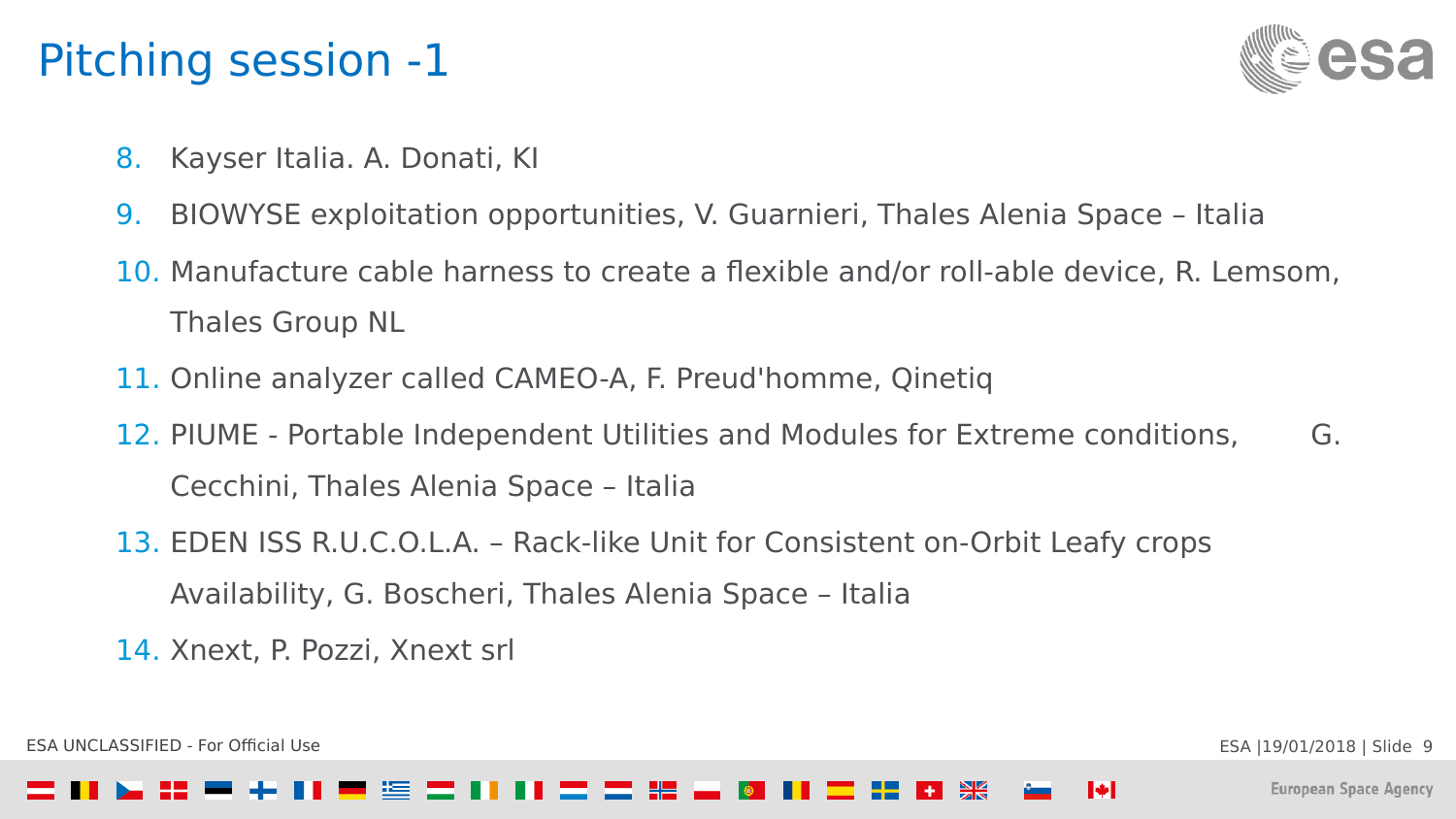

# Pitching session -1
Kayser Italia. A. Donati, KI
BIOWYSE exploitation opportunities, V. Guarnieri, Thales Alenia Space – Italia
Manufacture cable harness to create a flexible and/or roll-able device, R. Lemsom, Thales Group NL
Online analyzer called CAMEO-A, F. Preud'homme, Qinetiq
PIUME - Portable Independent Utilities and Modules for Extreme conditions,        G. Cecchini, Thales Alenia Space – Italia
EDEN ISS R.U.C.O.L.A. – Rack-like Unit for Consistent on-Orbit Leafy crops Availability, G. Boscheri, Thales Alenia Space – Italia
Xnext, P. Pozzi, Xnext srl